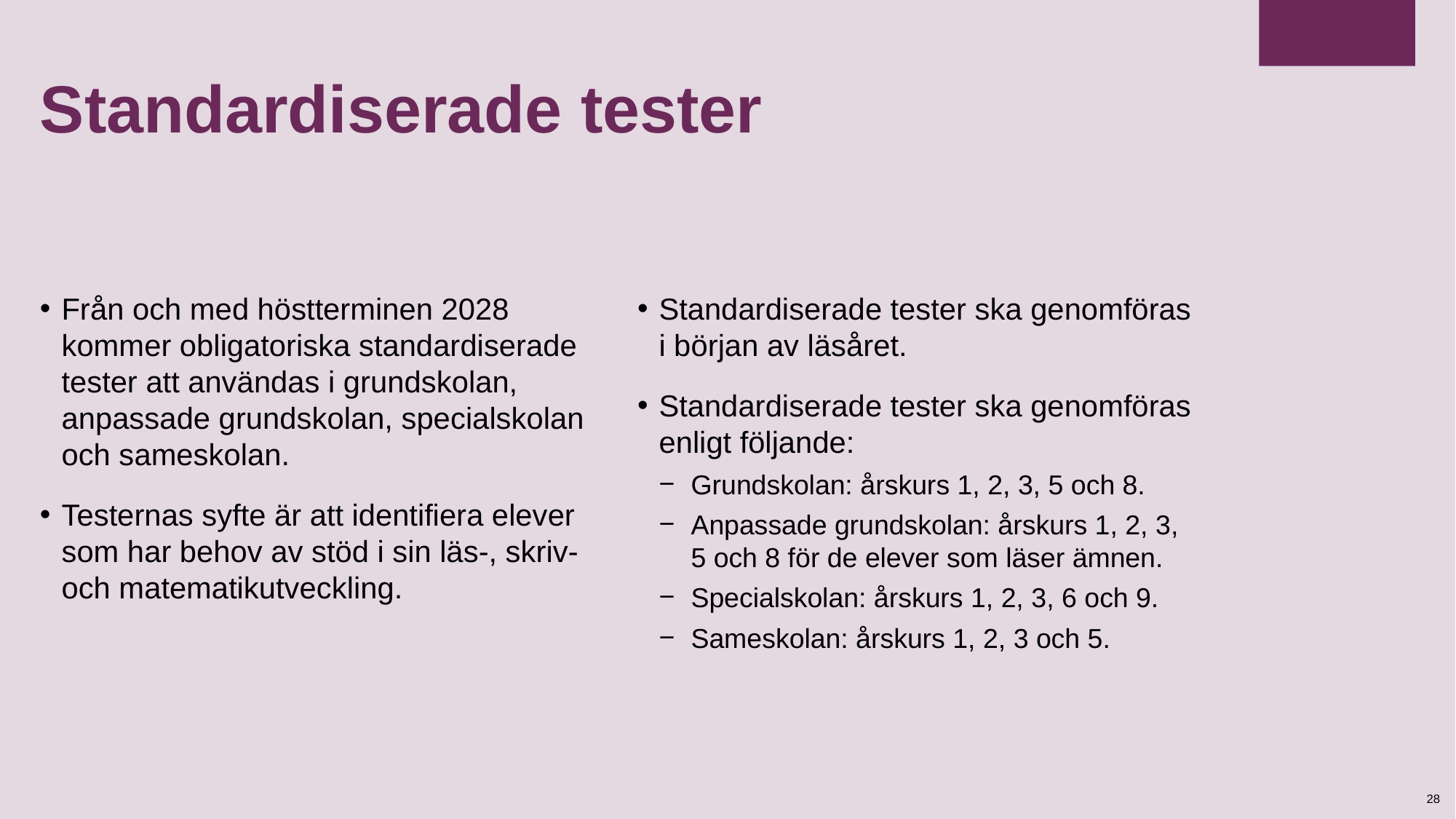

# Standardiserade tester
Från och med höstterminen 2028 kommer obligatoriska standardiserade tester att användas i grundskolan, anpassade grundskolan, specialskolan och sameskolan.
Testernas syfte är att identifiera elever som har behov av stöd i sin läs-, skriv- och matematikutveckling.

Standardiserade tester ska genomföras i början av läsåret.
Standardiserade tester ska genomföras enligt följande:
Grundskolan: årskurs 1, 2, 3, 5 och 8.
Anpassade grundskolan: årskurs 1, 2, 3, 5 och 8 för de elever som läser ämnen.
Specialskolan: årskurs 1, 2, 3, 6 och 9.
Sameskolan: årskurs 1, 2, 3 och 5.

28